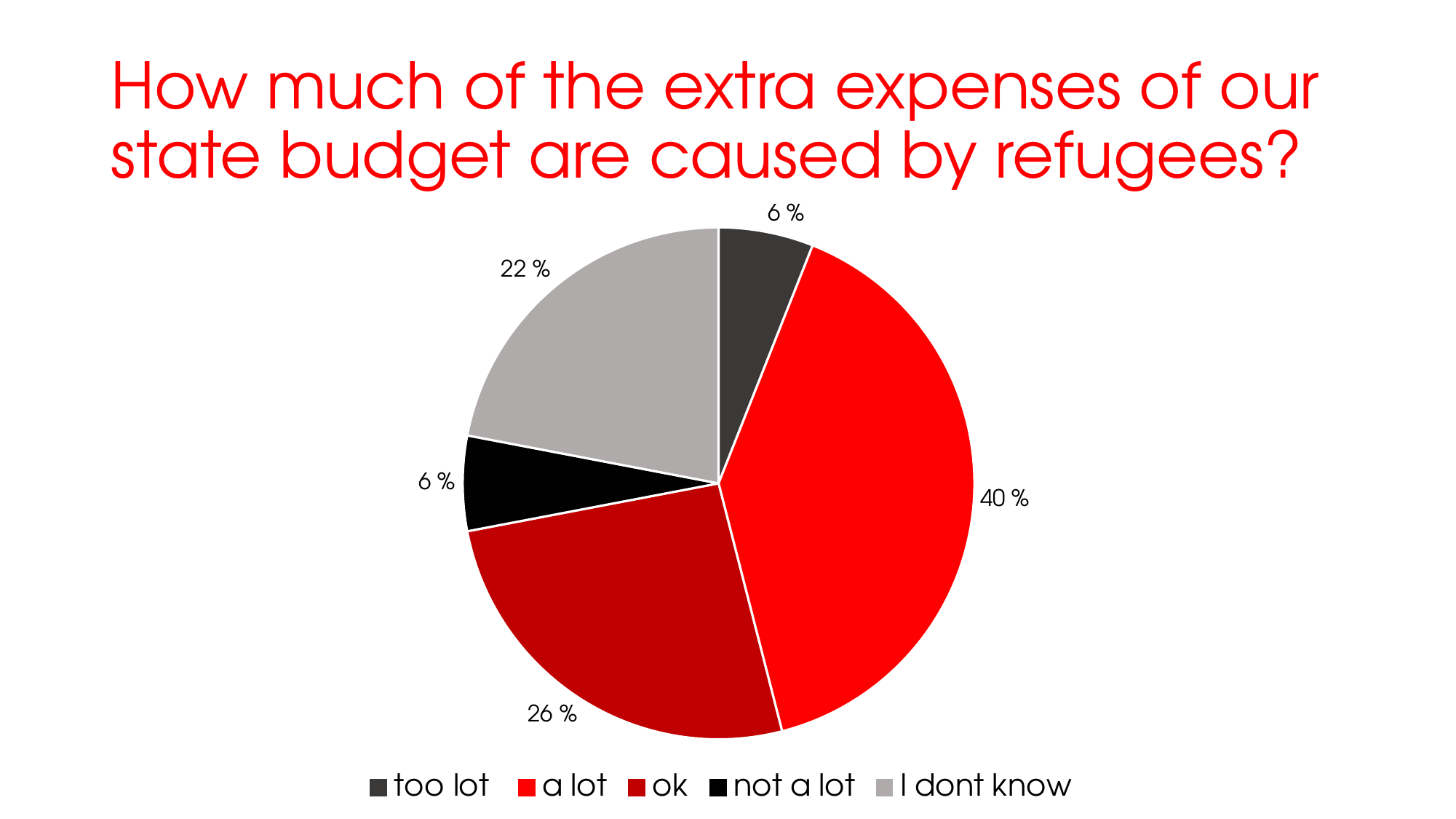

# How much of the extra expenses of our state budget are caused by refugees?

### Chart

| Category |  |
|---|---|
| too lot  | 6.0 |
| a lot | 40.0 |
| ok | 26.0 |
| not a lot | 6.0 |
| I dont know  | 22.0 |